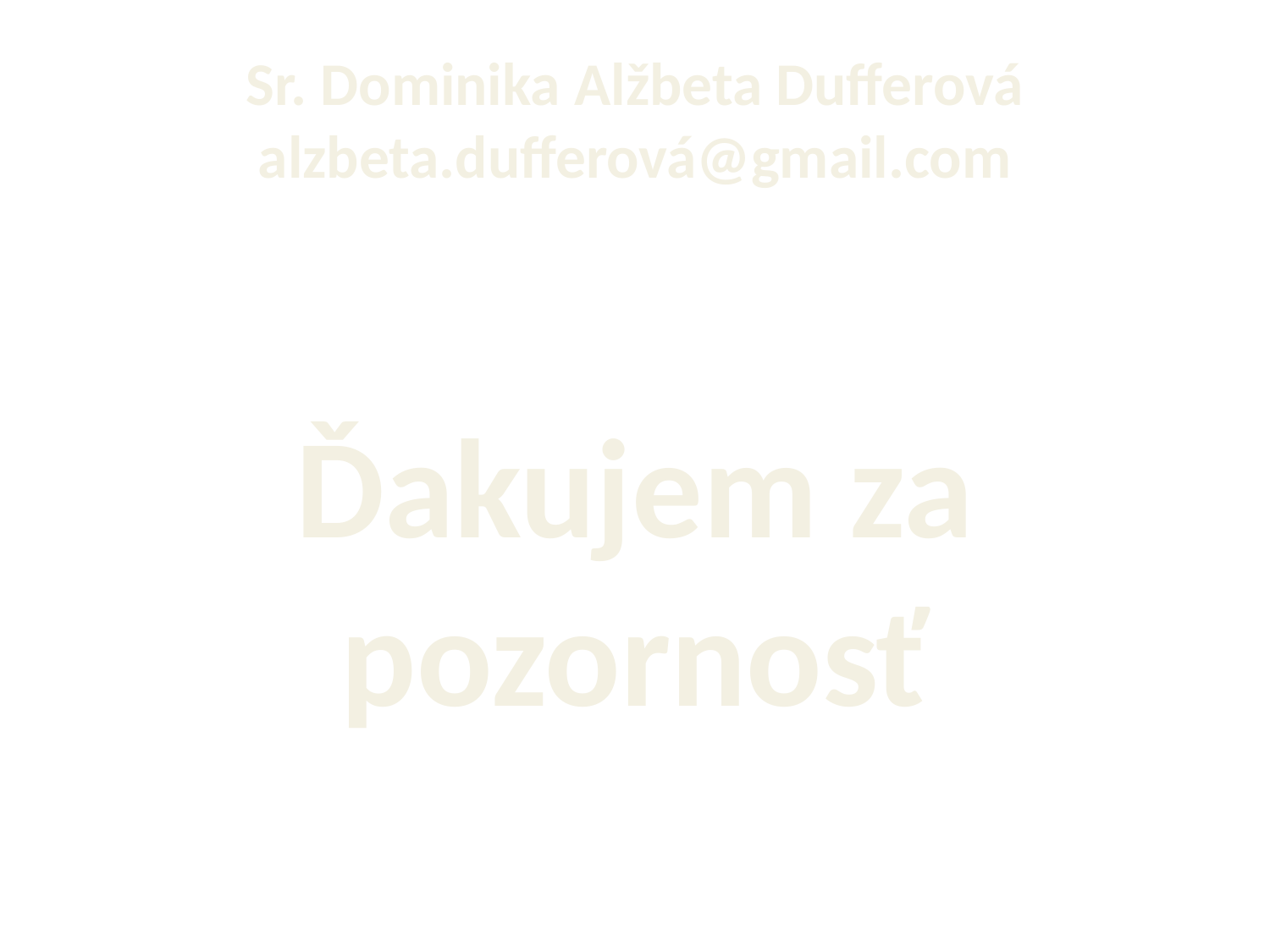

# Sr. Dominika Alžbeta Dufferová alzbeta.dufferová@gmail.com

Ďakujem za pozornosť